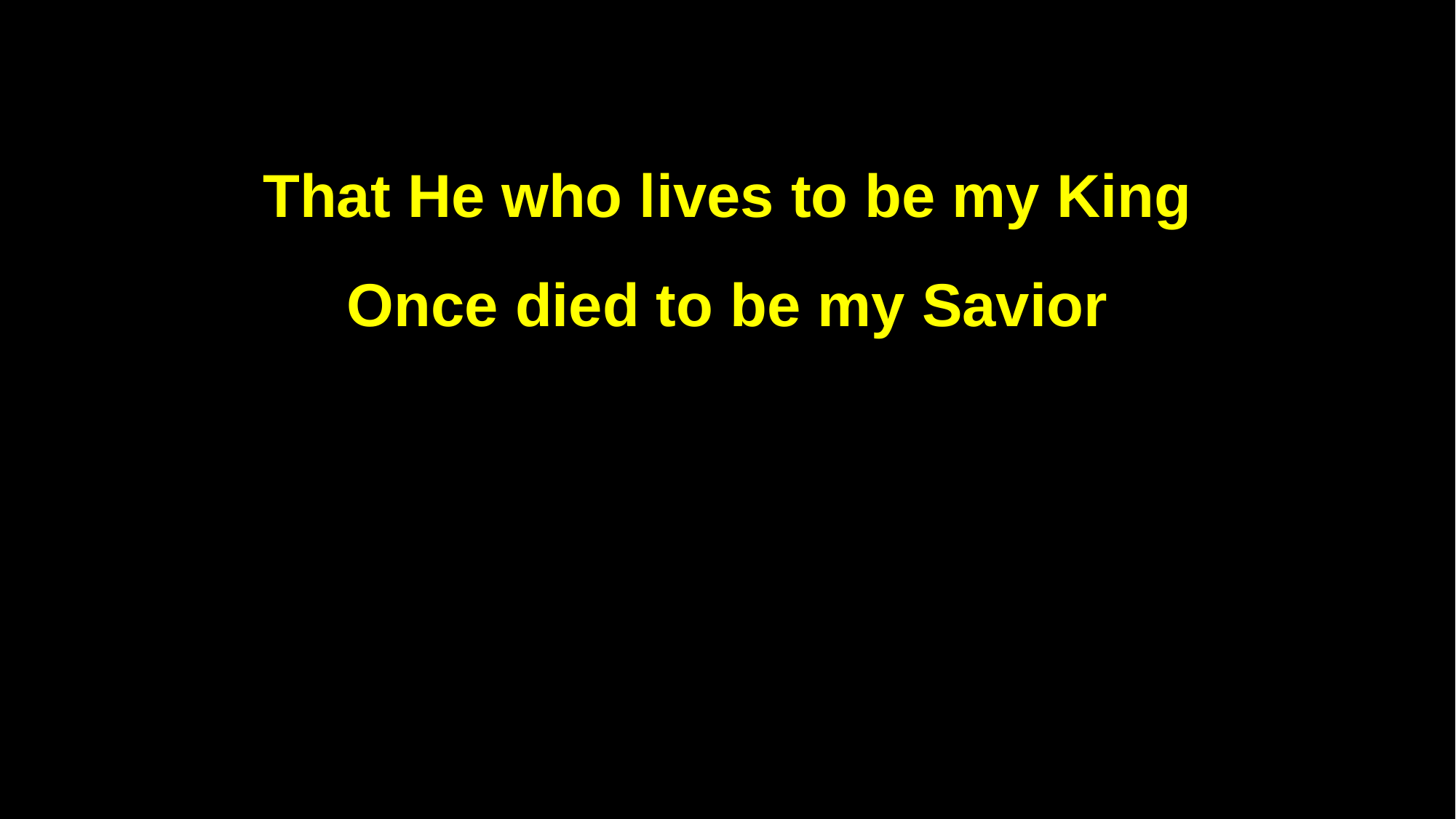

That He who lives to be my King
Once died to be my Savior